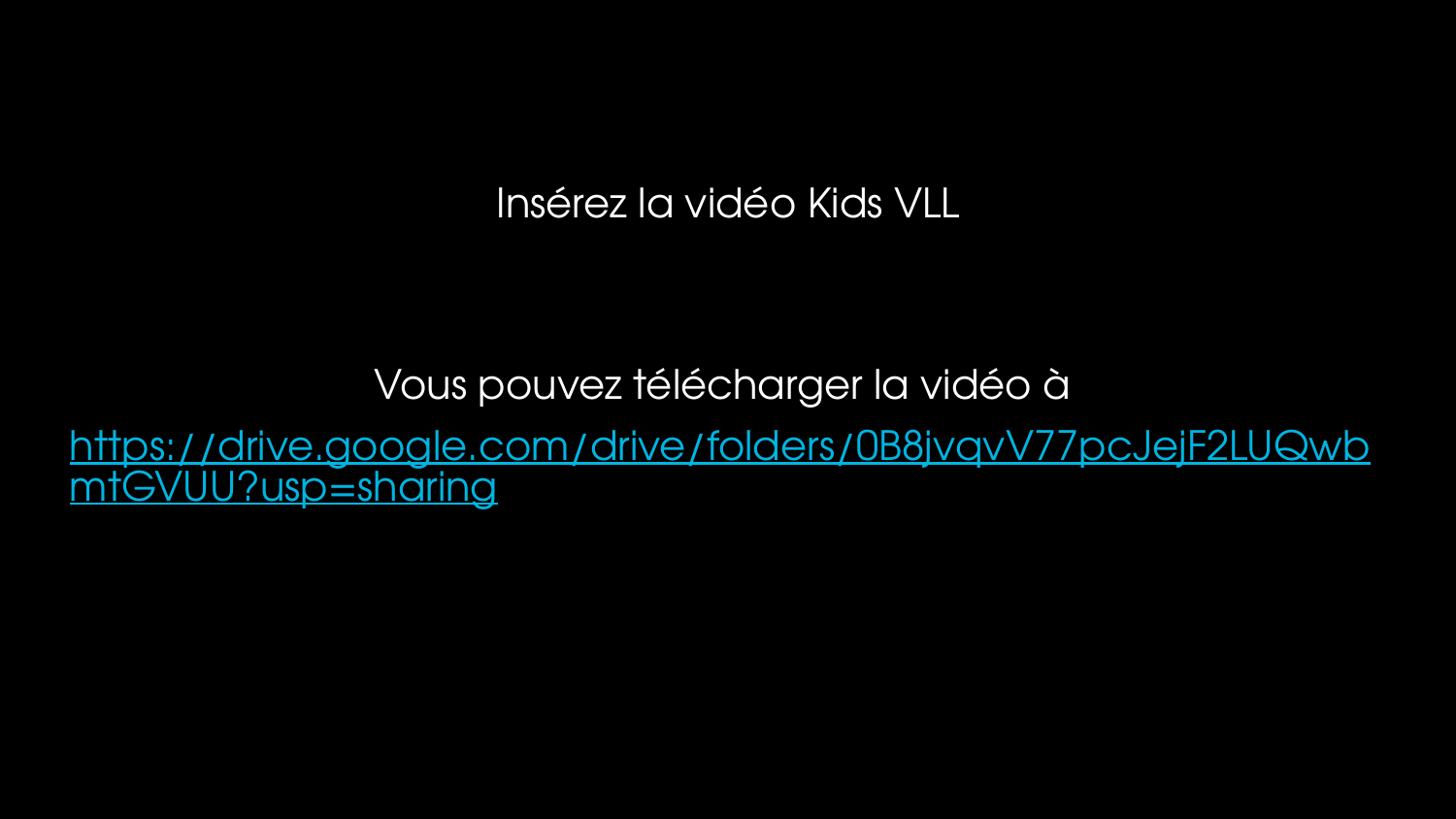

Insérez la vidéo Kids VLL

Vous pouvez télécharger la vidéo à
https://drive.google.com/drive/folders/0B8jvqvV77pcJejF2LUQwbmtGVUU?usp=sharing